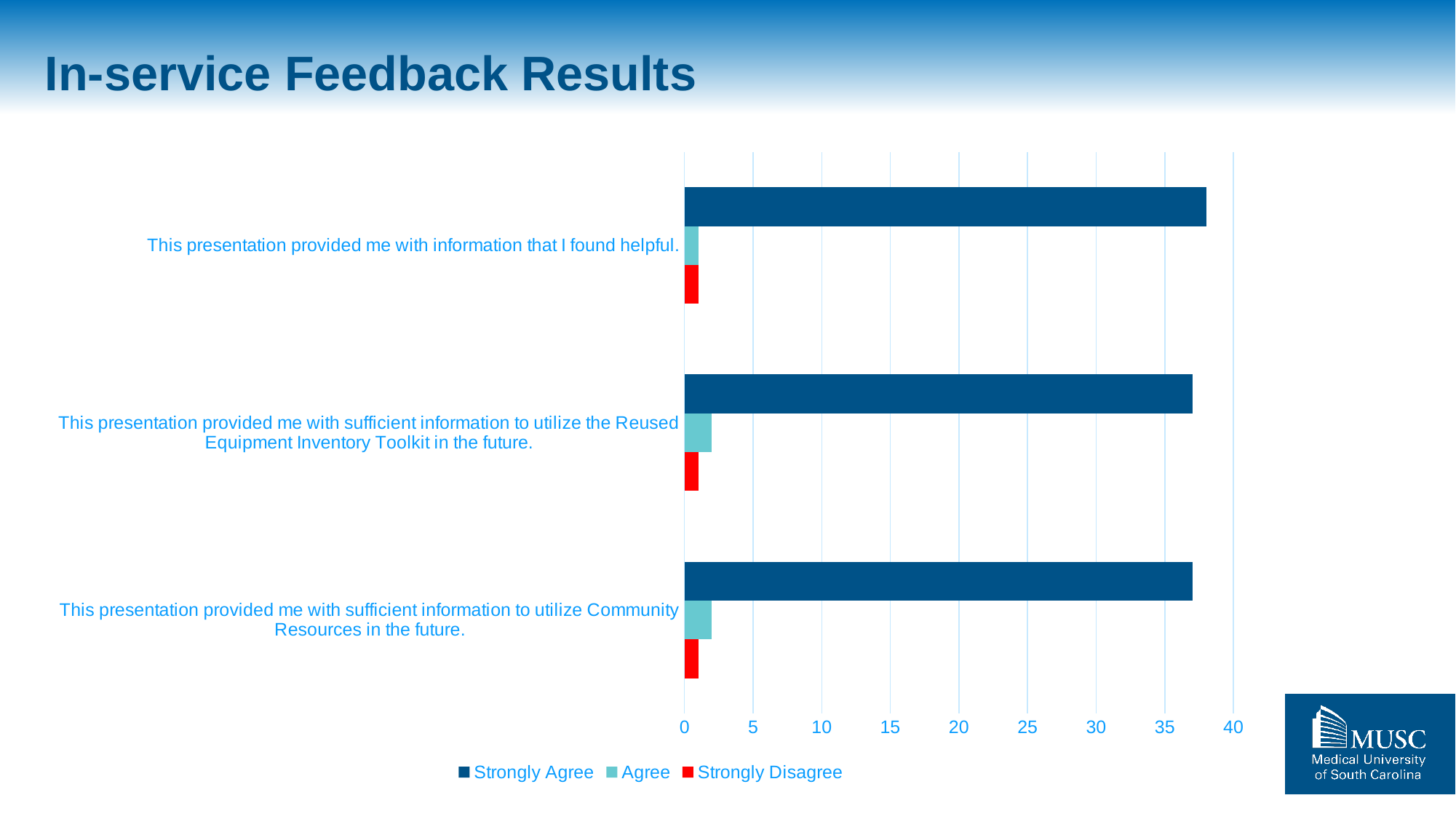

# In-service Feedback Results

### Chart

| Category | Strongly Disagree | Agree | Strongly Agree |
|---|---|---|---|
| This presentation provided me with sufficient information to utilize Community Resources in the future. | 1.0 | 2.0 | 37.0 |
| This presentation provided me with sufficient information to utilize the Reused Equipment Inventory Toolkit in the future. | 1.0 | 2.0 | 37.0 |
| This presentation provided me with information that I found helpful. | 1.0 | 1.0 | 38.0 |